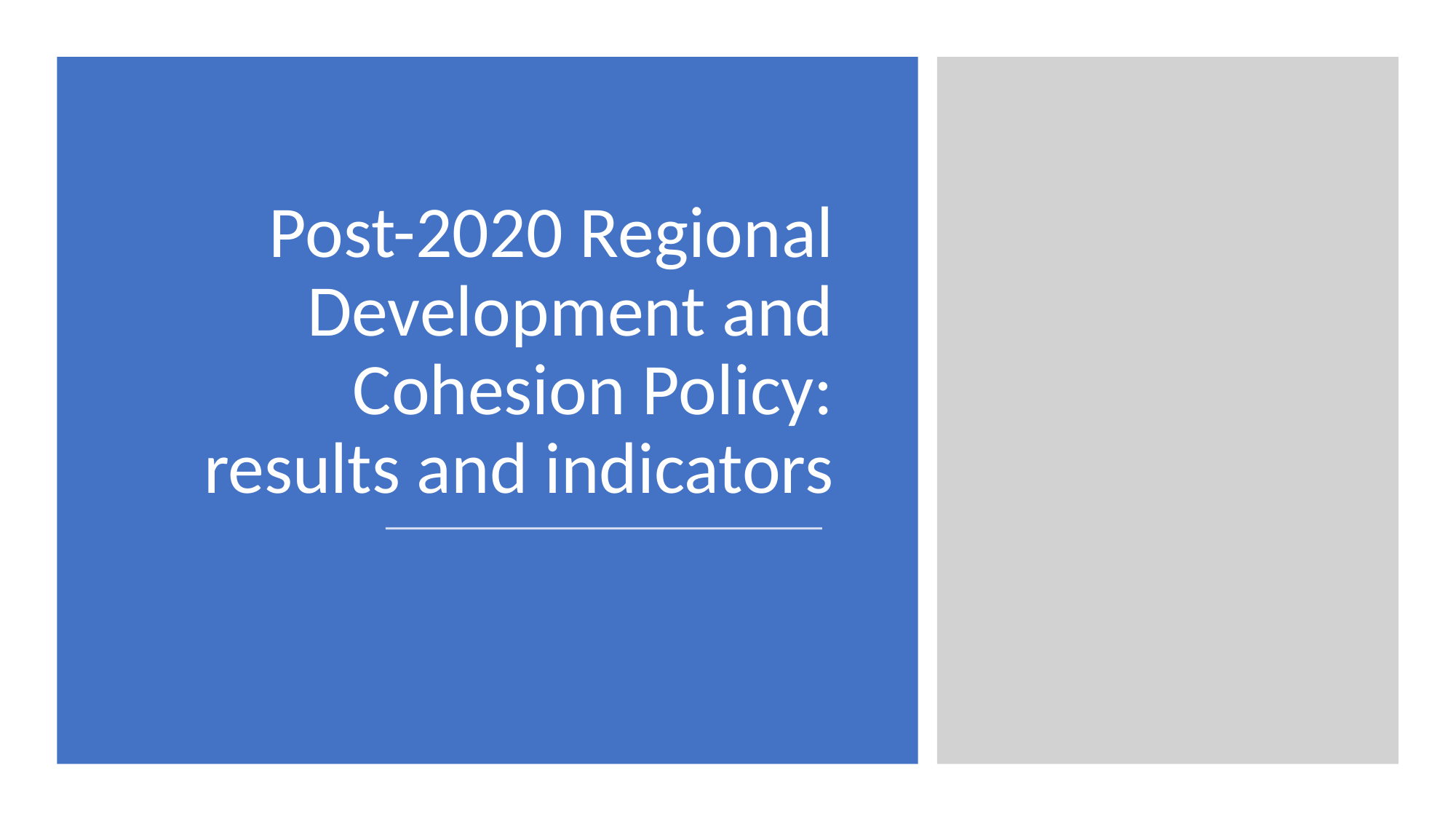

# Post-2020 Regional Development and Cohesion Policy: results and indicators